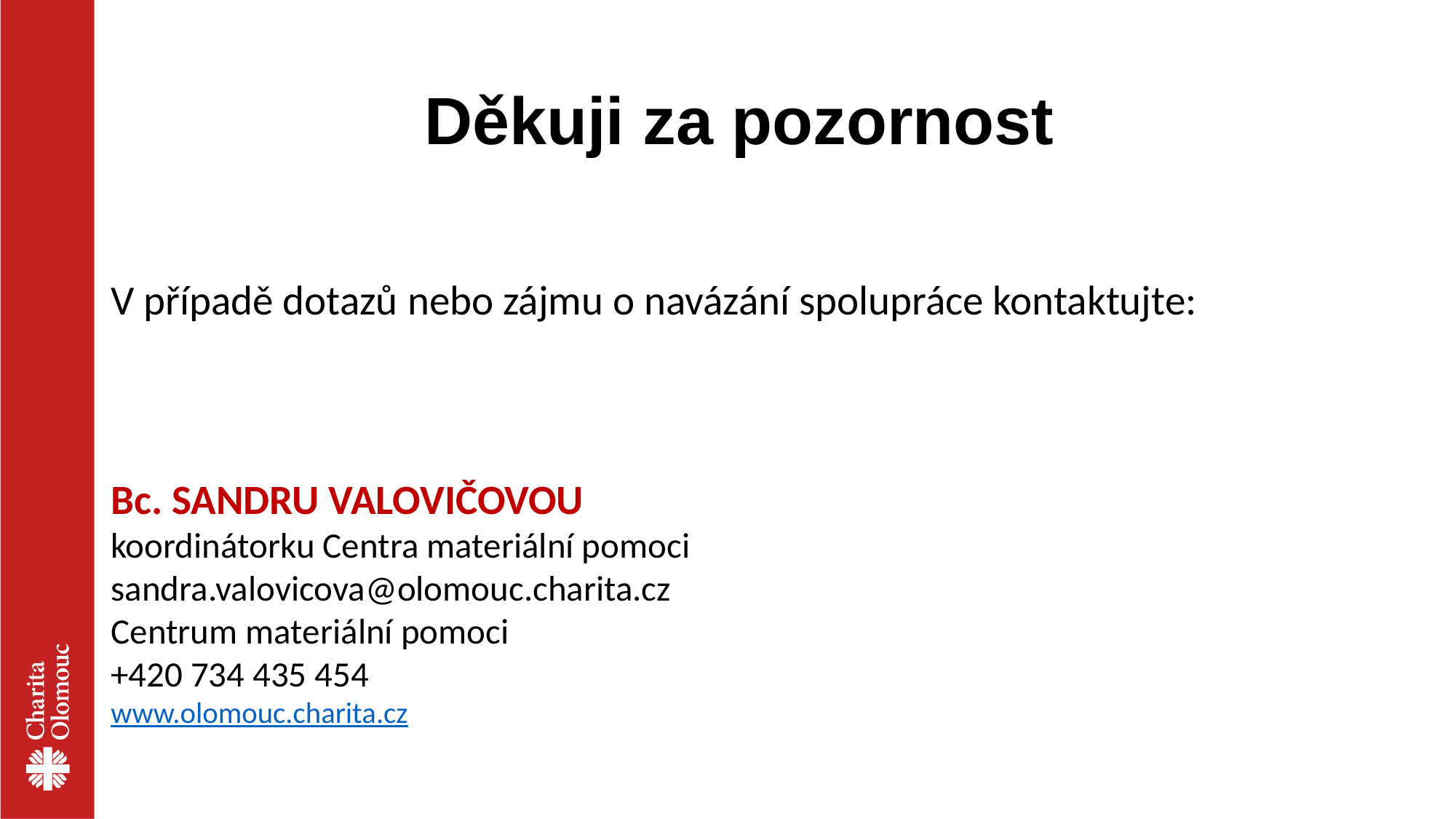

# Děkuji za pozornost

V případě dotazů nebo zájmu o navázání spolupráce kontaktujte:

Bc. SANDRU VALOVIČOVOU
koordinátorku Centra materiální pomoci
sandra.valovicova@olomouc.charita.cz
Centrum materiální pomoci
+420 734 435 454
www.olomouc.charita.cz